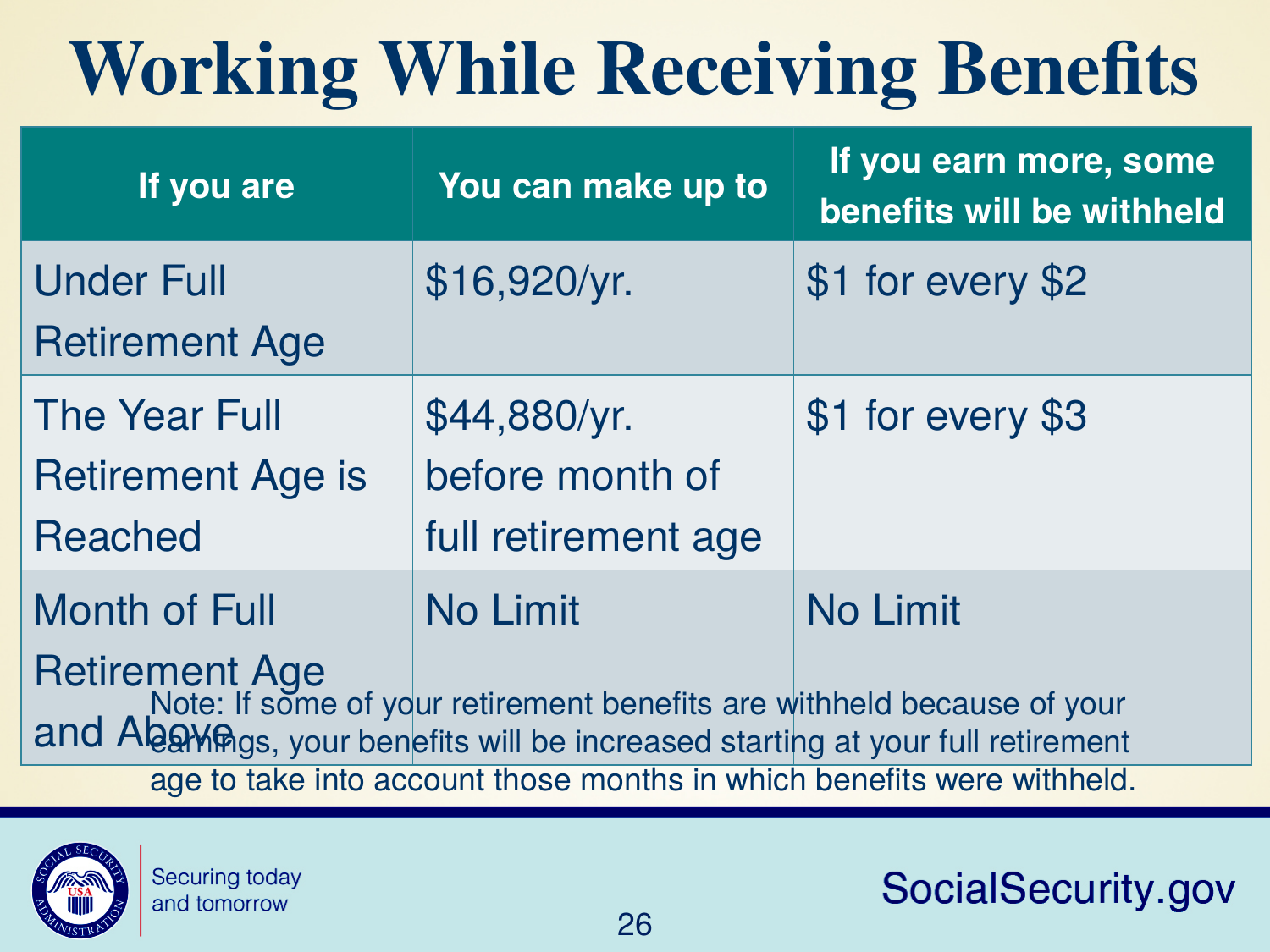

Working While Receiving Benefits
| If you are | You can make up to | If you earn more, some benefits will be withheld |
| --- | --- | --- |
| Under Full Retirement Age | $16,920/yr. | $1 for every $2 |
| The Year Full Retirement Age is Reached | $44,880/yr. before month of full retirement age | $1 for every $3 |
| Month of Full Retirement Age and Above | No Limit | No Limit |
Note: If some of your retirement benefits are withheld because of your earnings, your benefits will be increased starting at your full retirement age to take into account those months in which benefits were withheld.
26